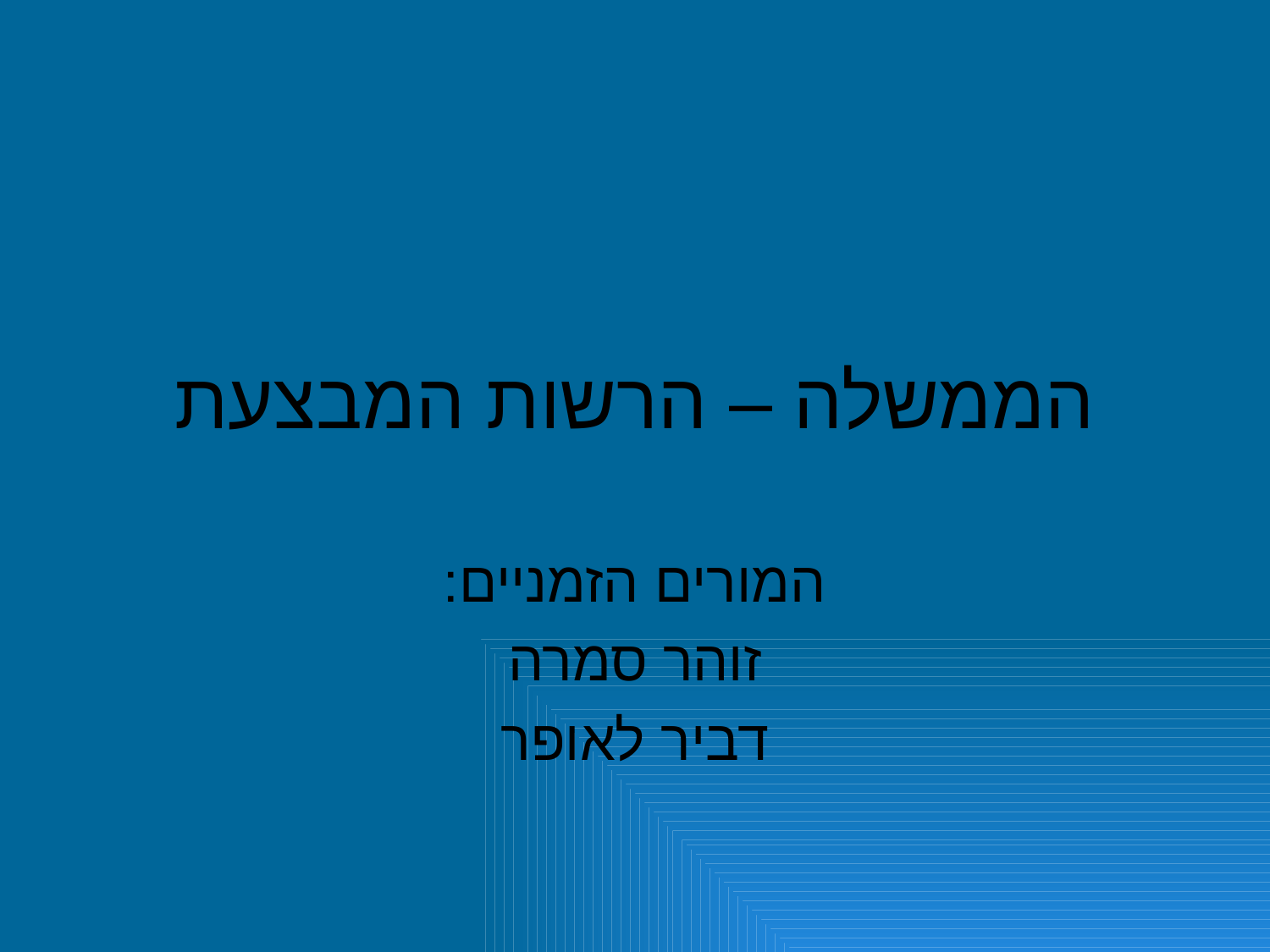

# הממשלה – הרשות המבצעת
המורים הזמניים:
זוהר סמרה
דביר לאופר